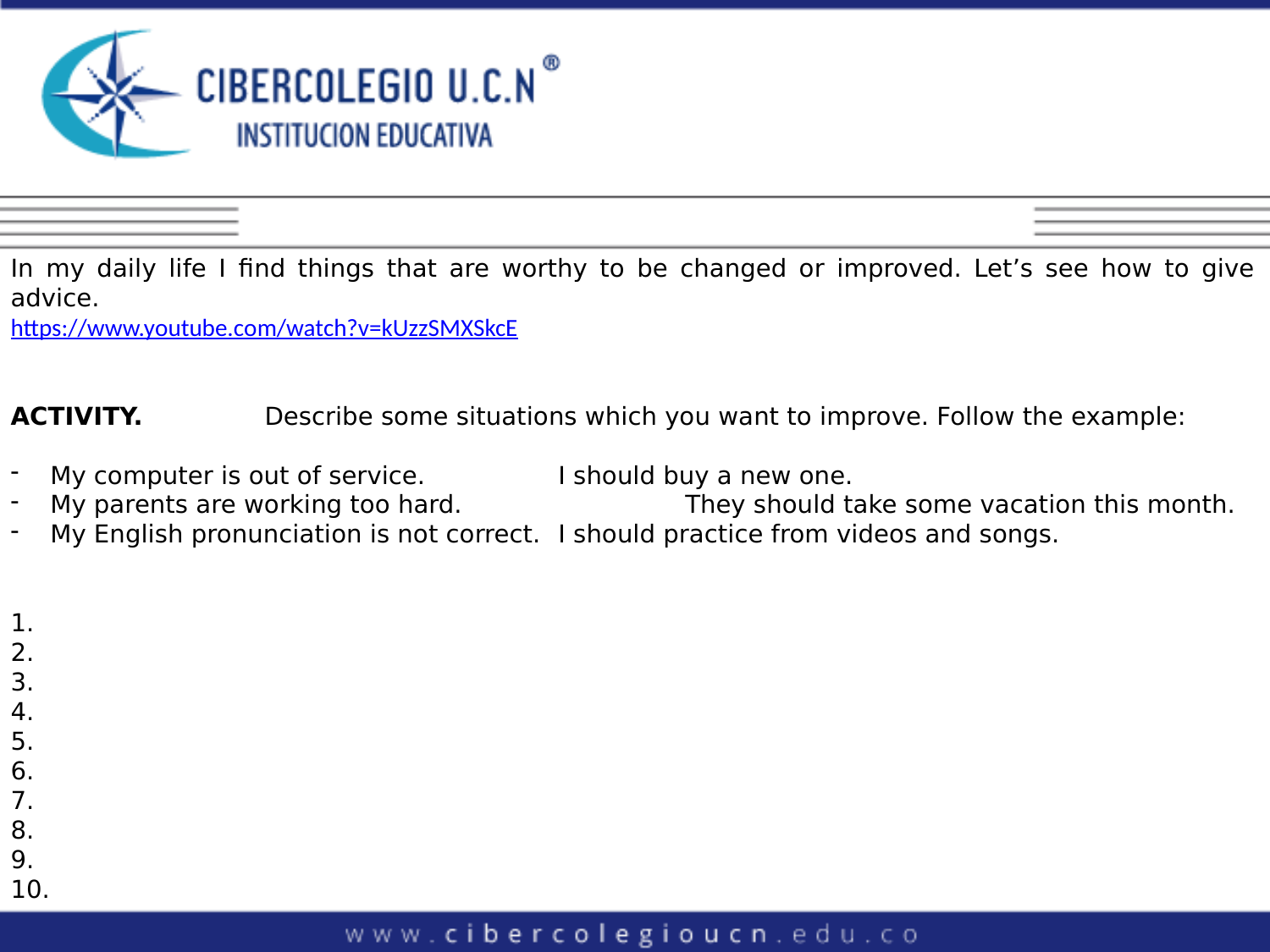

In my daily life I find things that are worthy to be changed or improved. Let’s see how to give advice.
https://www.youtube.com/watch?v=kUzzSMXSkcE

ACTIVITY. 	Describe some situations which you want to improve. Follow the example:

My computer is out of service.		I should buy a new one.
My parents are working too hard.		They should take some vacation this month.
My English pronunciation is not correct.	I should practice from videos and songs.

1.
2.
3.
4.
5.
6.
7.
8.
9.
10.